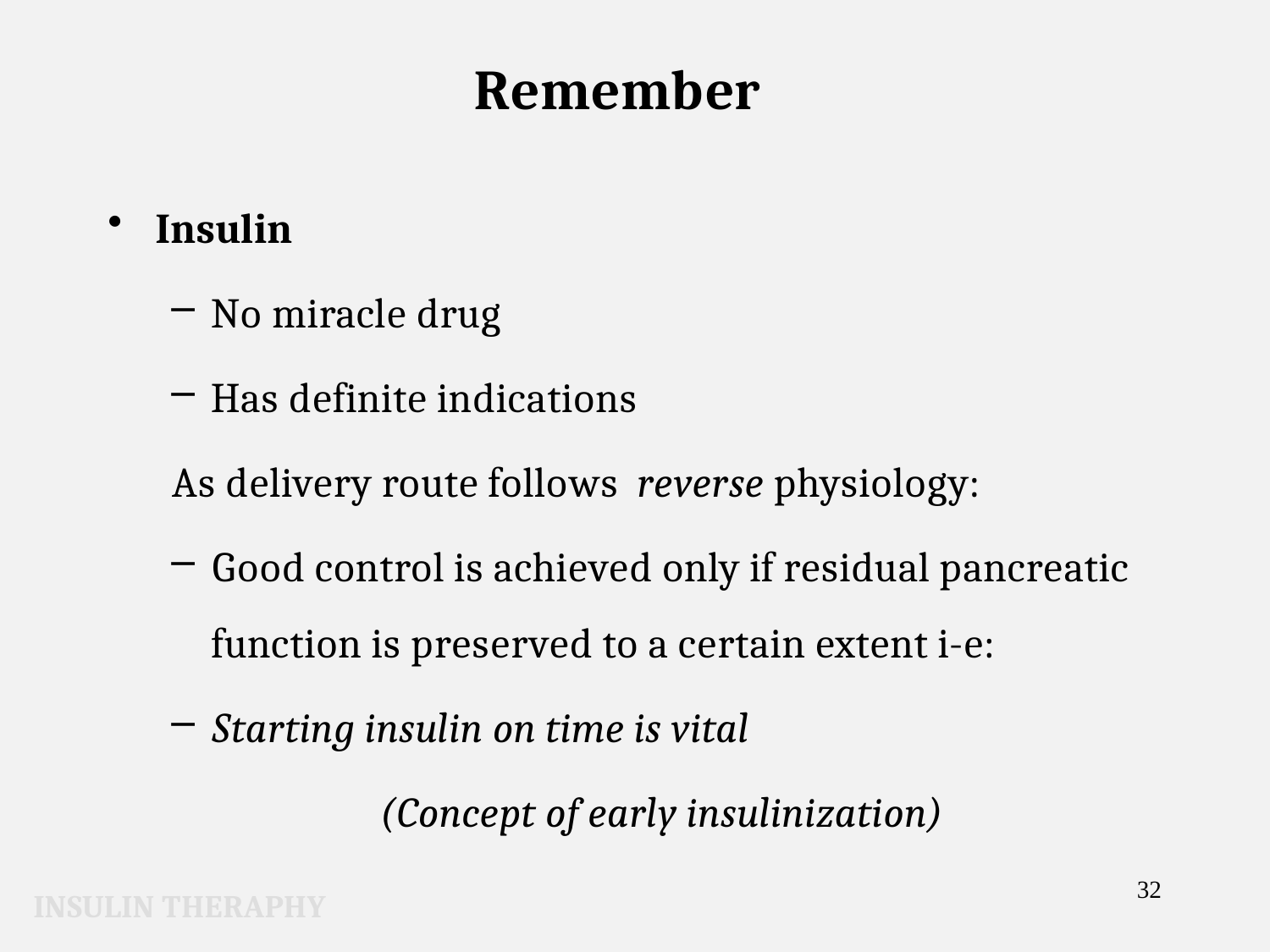

Remember
Insulin
No miracle drug
Has definite indications
As delivery route follows  reverse physiology:
Good control is achieved only if residual pancreatic function is preserved to a certain extent i-e:
Starting insulin on time is vital
(Concept of early insulinization)

32
INSULIN THERAPHY